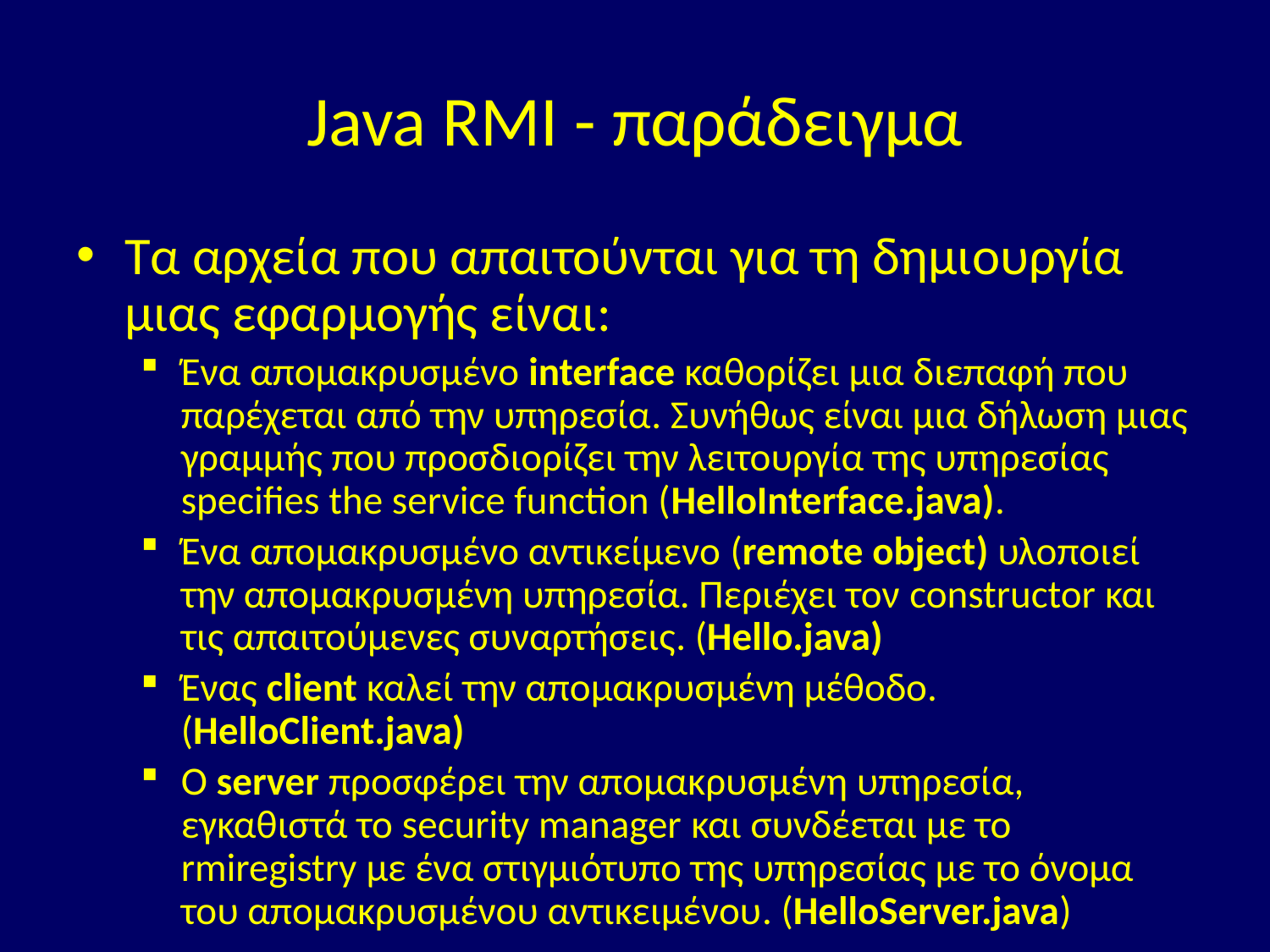

# Java RMI - παράδειγμα
Τα αρχεία που απαιτούνται για τη δημιουργία μιας εφαρμογής είναι:
Ένα απομακρυσμένο interface καθορίζει μια διεπαφή που παρέχεται από την υπηρεσία. Συνήθως είναι μια δήλωση μιας γραμμής που προσδιορίζει την λειτουργία της υπηρεσίας specifies the service function (HelloInterface.java).
Ένα απομακρυσμένο αντικείμενο (remote object) υλοποιεί την απομακρυσμένη υπηρεσία. Περιέχει τον constructor και τις απαιτούμενες συναρτήσεις. (Hello.java)
Ένας client καλεί την απομακρυσμένη μέθοδο. (HelloClient.java)
Ο server προσφέρει την απομακρυσμένη υπηρεσία, εγκαθιστά το security manager και συνδέεται με το rmiregistry με ένα στιγμιότυπο της υπηρεσίας με το όνομα του απομακρυσμένου αντικειμένου. (HelloServer.java)